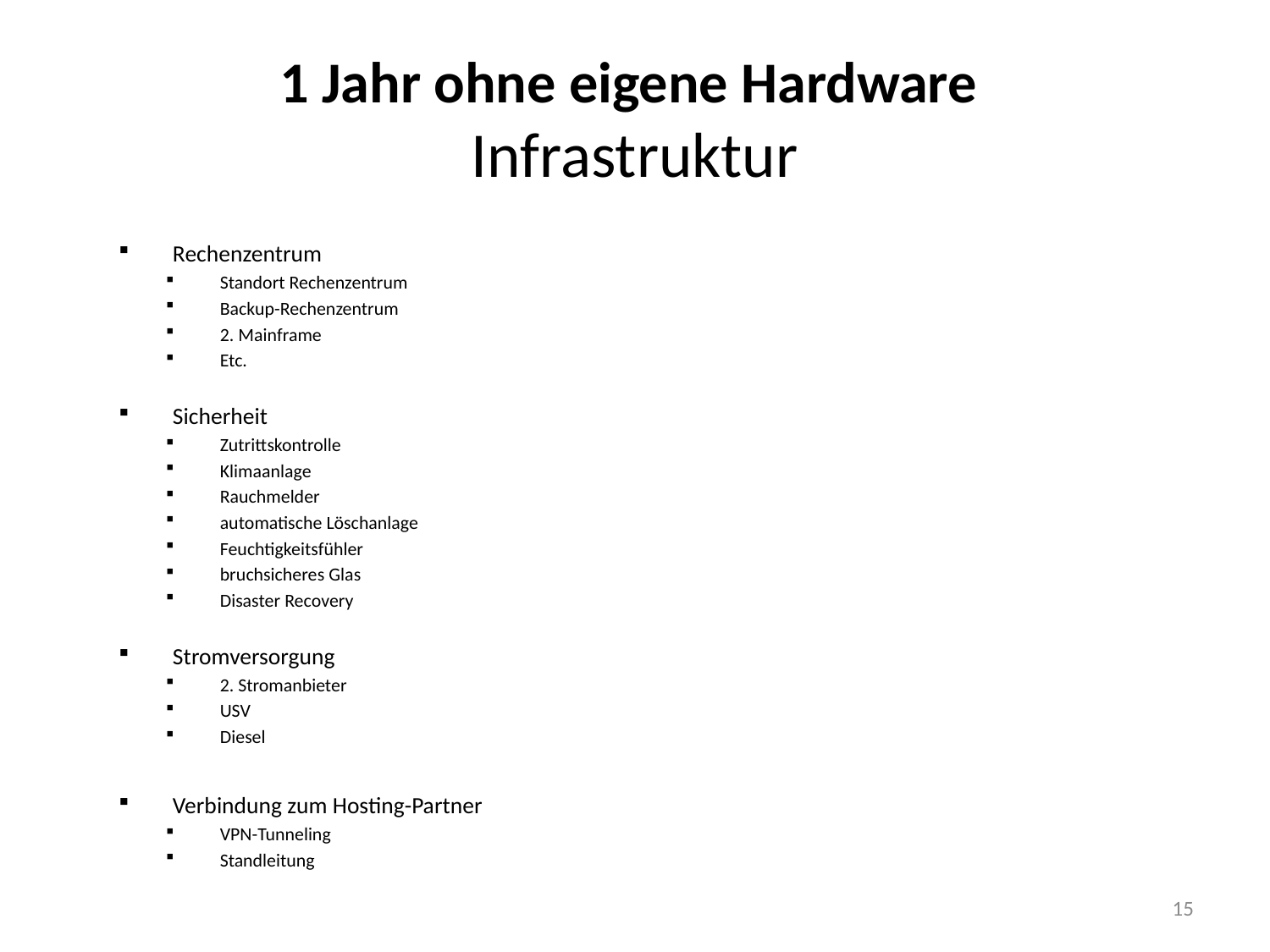

1 Jahr ohne eigene Hardware
Infrastruktur
Rechenzentrum
Standort Rechenzentrum
Backup-Rechenzentrum
2. Mainframe
Etc.

Sicherheit
Zutrittskontrolle
Klimaanlage
Rauchmelder
automatische Löschanlage
Feuchtigkeitsfühler
bruchsicheres Glas
Disaster Recovery

Stromversorgung
2. Stromanbieter
USV
Diesel

Verbindung zum Hosting-Partner
VPN-Tunneling
Standleitung

15